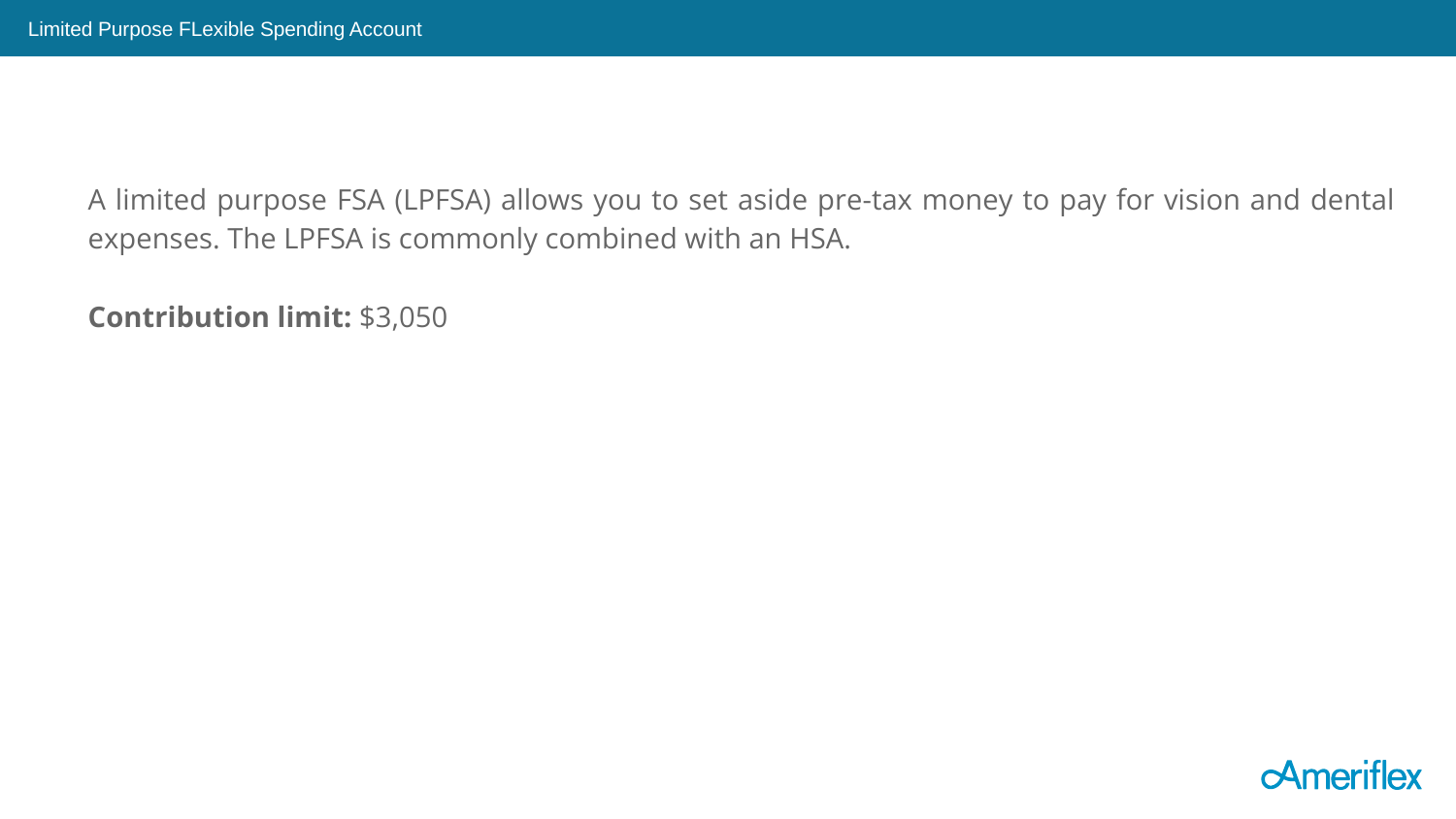

Limited Purpose FLexible Spending Account

A limited purpose FSA (LPFSA) allows you to set aside pre-tax money to pay for vision and dental expenses. The LPFSA is commonly combined with an HSA.

Contribution limit: $3,050